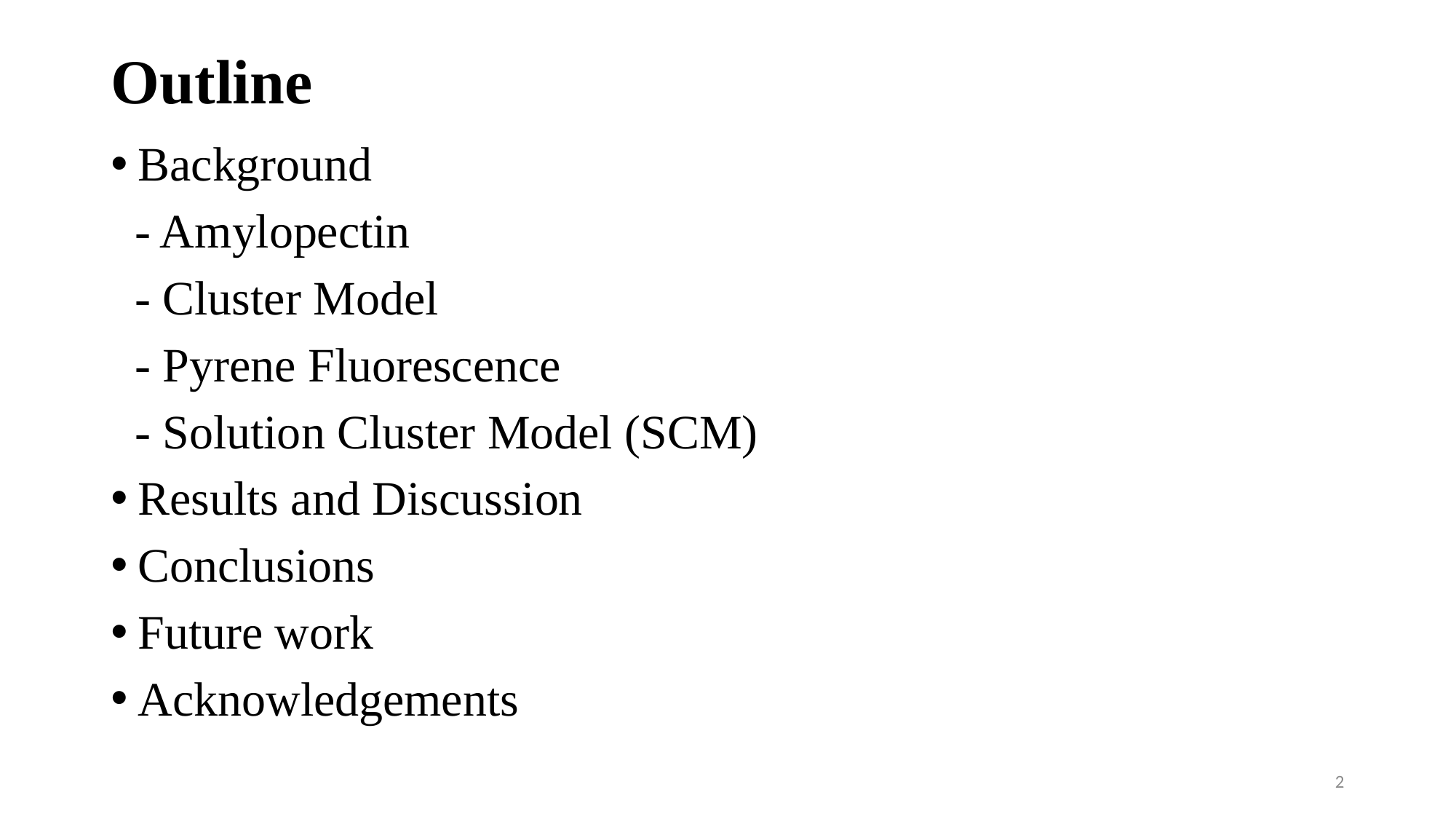

# Outline
Background
  - Amylopectin
  - Cluster Model
  - Pyrene Fluorescence
  - Solution Cluster Model (SCM)
Results and Discussion
Conclusions
Future work
Acknowledgements
2